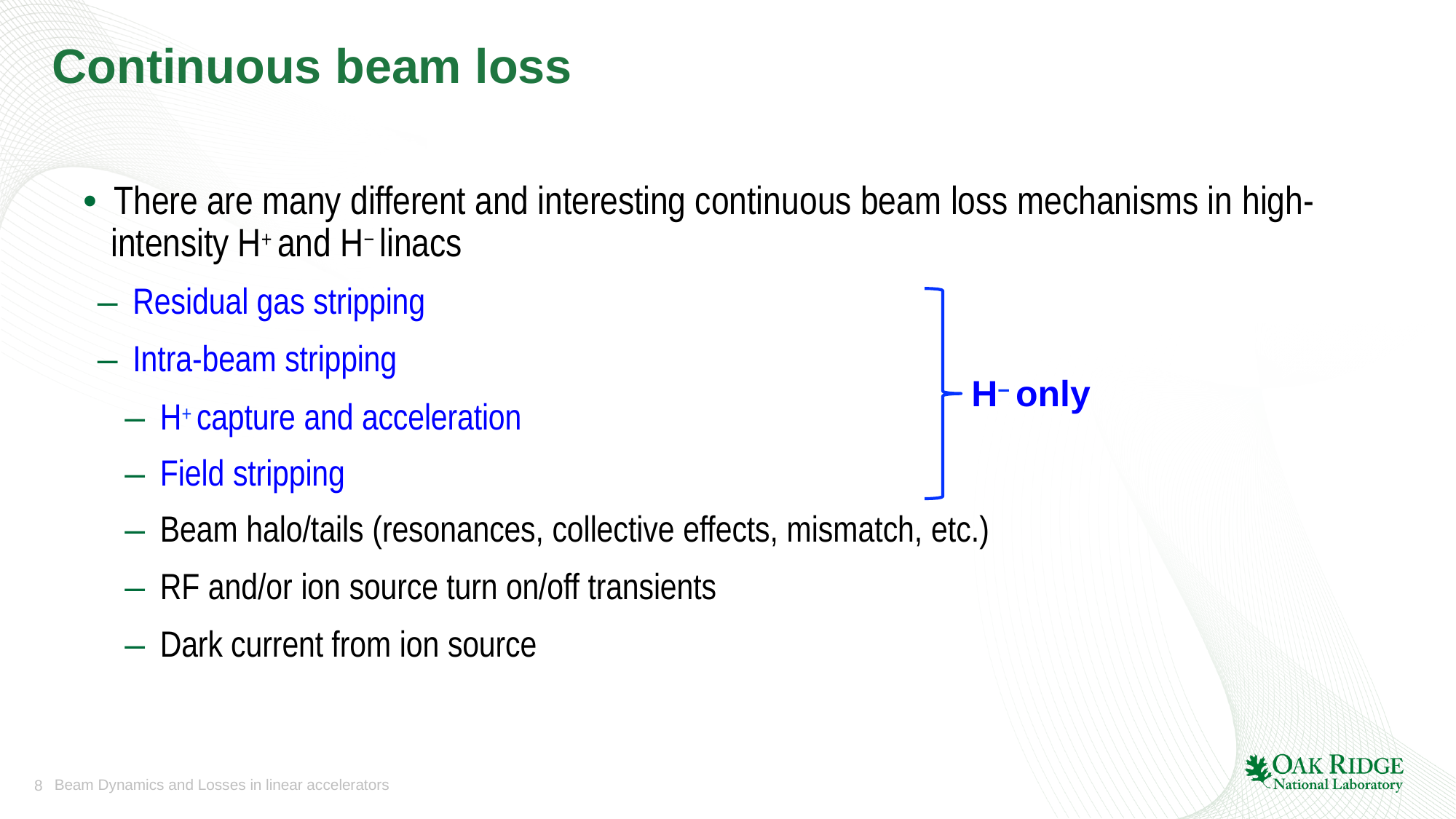

# Continuous beam loss
•  There are many different and interesting continuous beam loss mechanisms in high-intensity H+ and H− linacs
–  Residual gas stripping
–  Intra-beam stripping

H− only
–  H+ capture and acceleration
–  Field stripping
–  Beam halo/tails (resonances, collective effects, mismatch, etc.)
–  RF and/or ion source turn on/off transients
–  Dark current from ion source